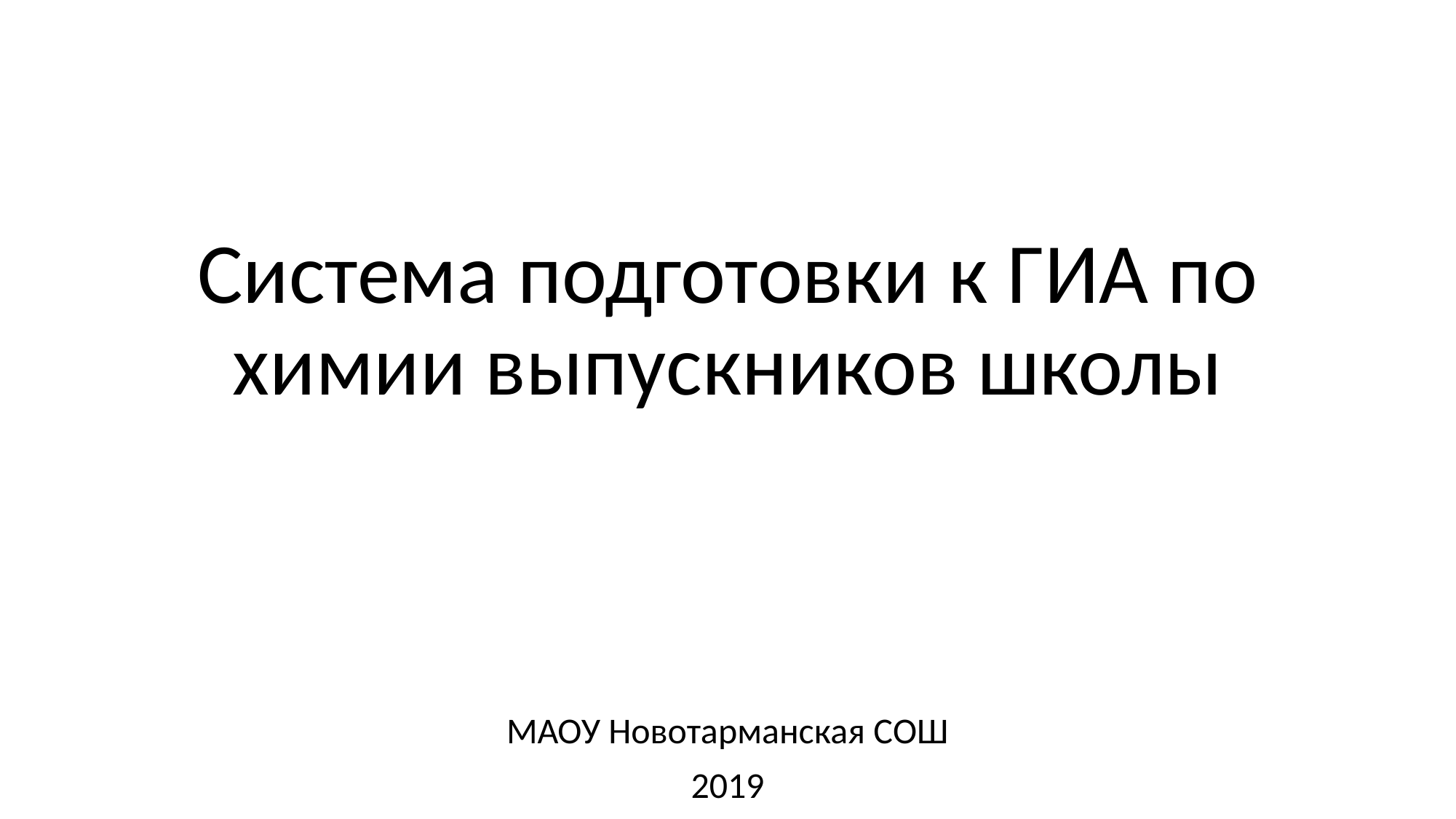

# Система подготовки к ГИА по химии выпускников школы

МАОУ Новотарманская СОШ
2019